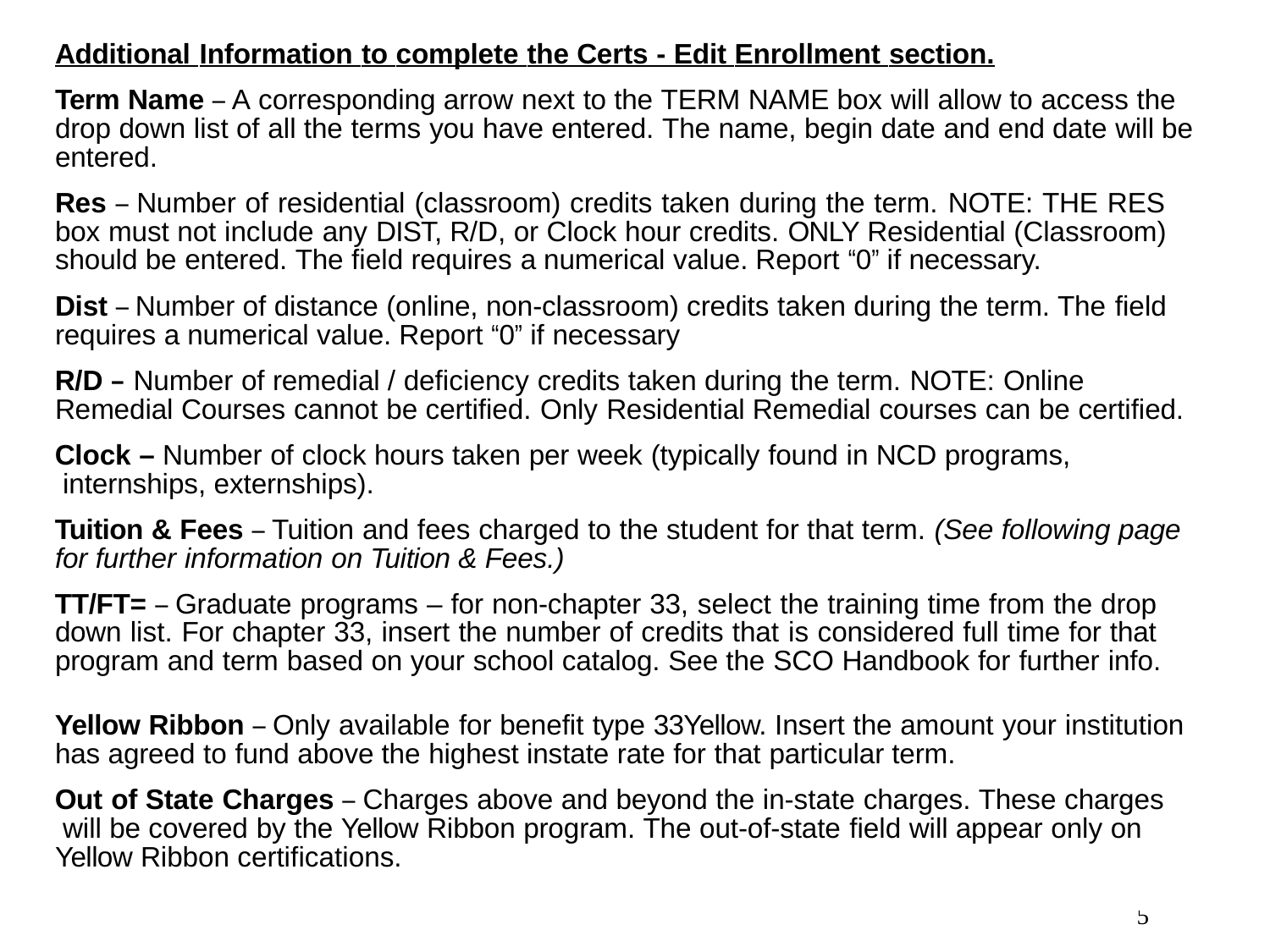

Additional Information to complete the Certs - Edit Enrollment section.
Term Name – A corresponding arrow next to the TERM NAME box will allow to access the  drop down list of all the terms you have entered. The name, begin date and end date will be  entered.
Res – Number of residential (classroom) credits taken during the term. NOTE: THE RES  box must not include any DIST, R/D, or Clock hour credits. ONLY Residential (Classroom)  should be entered. The field requires a numerical value. Report “0” if necessary.
Dist – Number of distance (online, non-classroom) credits taken during the term. The field  requires a numerical value. Report “0” if necessary
R/D – Number of remedial / deficiency credits taken during the term. NOTE: Online  Remedial Courses cannot be certified. Only Residential Remedial courses can be certified.
Clock – Number of clock hours taken per week (typically found in NCD programs,  internships, externships).
Tuition & Fees – Tuition and fees charged to the student for that term. (See following page  for further information on Tuition & Fees.)
TT/FT= – Graduate programs – for non-chapter 33, select the training time from the drop  down list. For chapter 33, insert the number of credits that is considered full time for that  program and term based on your school catalog. See the SCO Handbook for further info.

Yellow Ribbon – Only available for benefit type 33Yellow. Insert the amount your institution  has agreed to fund above the highest instate rate for that particular term.
Out of State Charges – Charges above and beyond the in-state charges. These charges  will be covered by the Yellow Ribbon program. The out-of-state field will appear only on  Yellow Ribbon certifications.

65